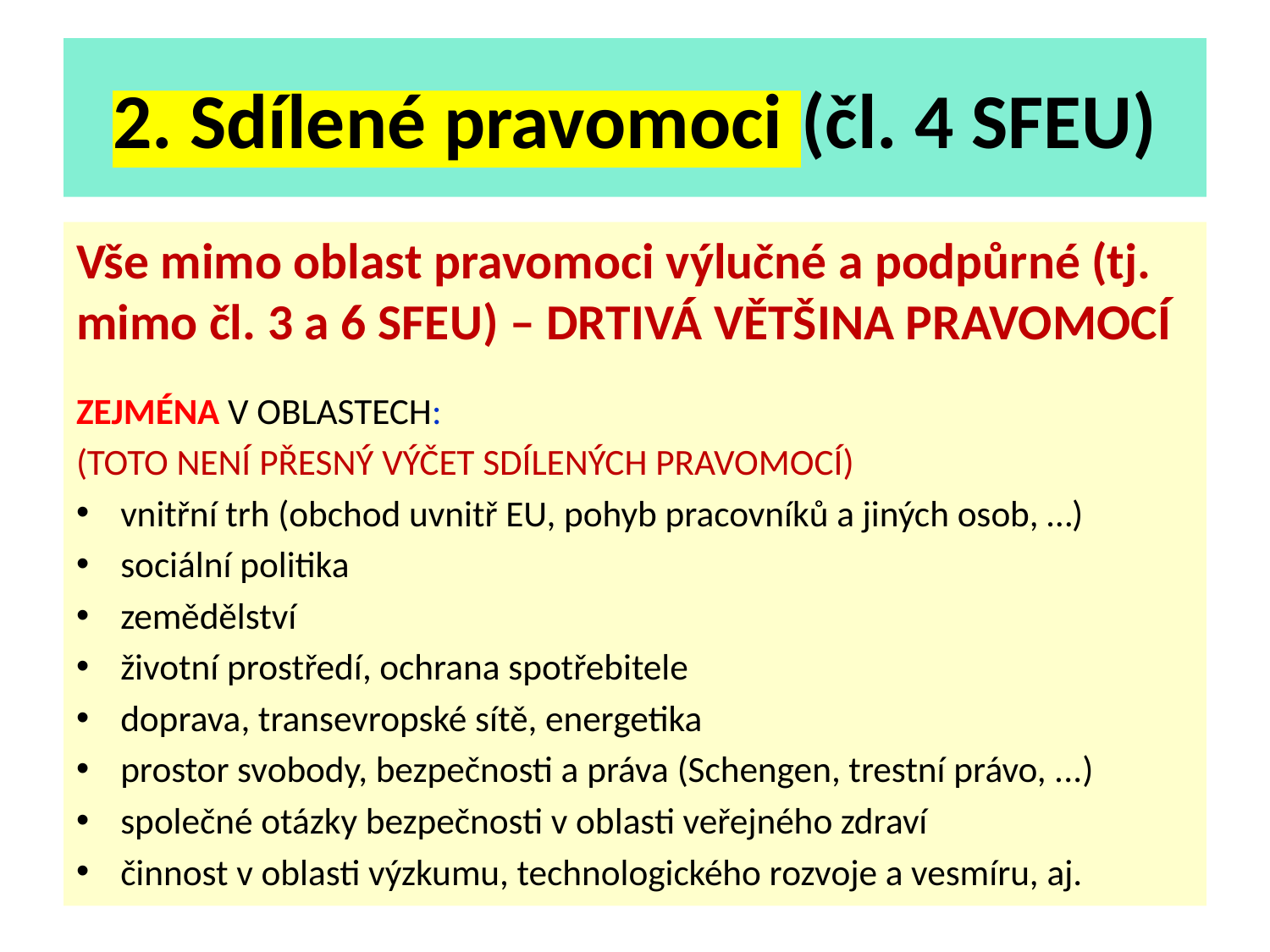

# 2. Sdílené pravomoci (čl. 4 SFEU)
Vše mimo oblast pravomoci výlučné a podpůrné (tj. mimo čl. 3 a 6 SFEU) – DRTIVÁ VĚTŠINA PRAVOMOCÍ

ZEJMÉNA V OBLASTECH:
(TOTO NENÍ PŘESNÝ VÝČET SDÍLENÝCH PRAVOMOCÍ)
vnitřní trh (obchod uvnitř EU, pohyb pracovníků a jiných osob, …)
sociální politika
zemědělství
životní prostředí, ochrana spotřebitele
doprava, transevropské sítě, energetika
prostor svobody, bezpečnosti a práva (Schengen, trestní právo, ...)
společné otázky bezpečnosti v oblasti veřejného zdraví
činnost v oblasti výzkumu, technologického rozvoje a vesmíru, aj.